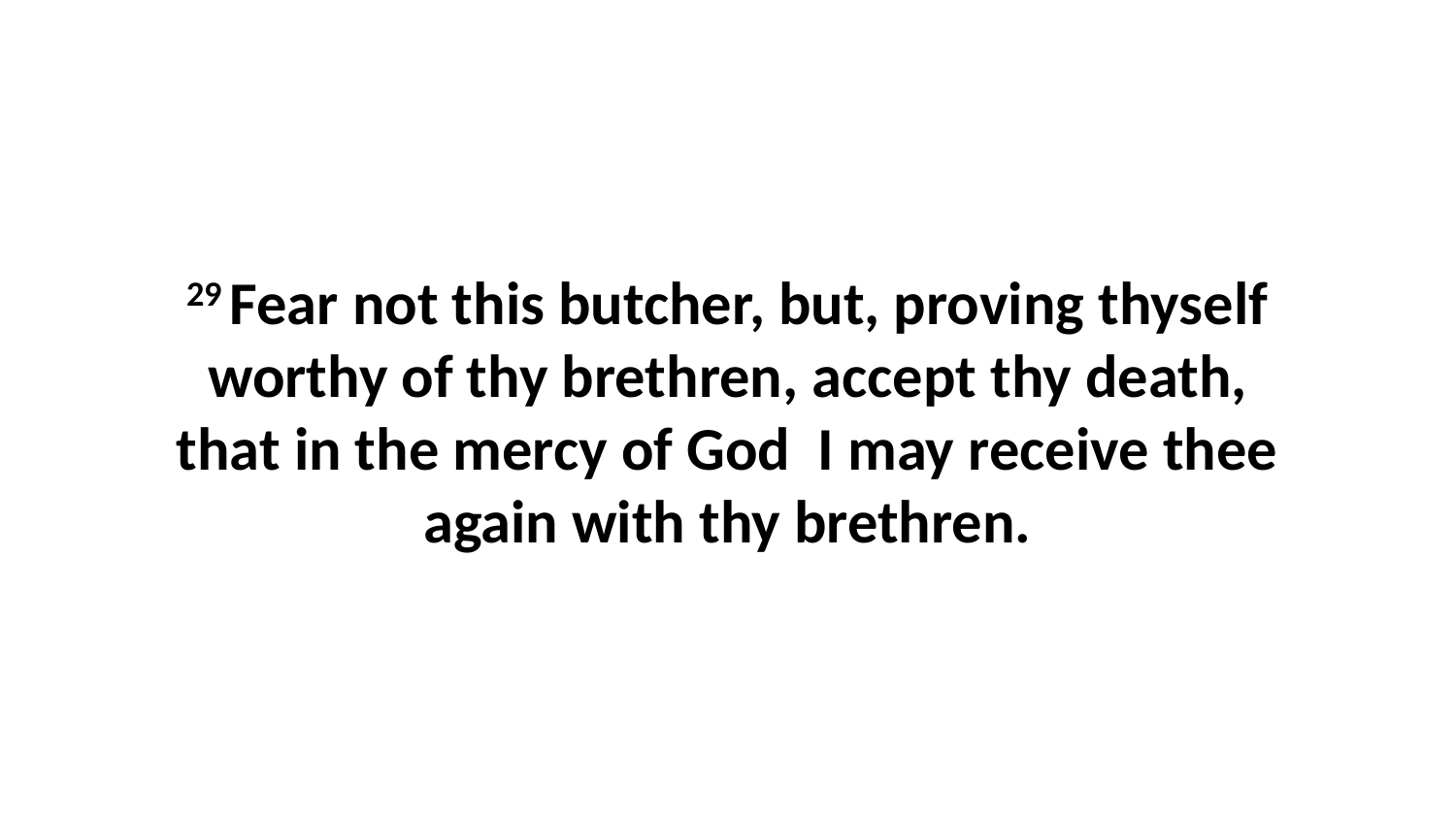

29 Fear not this butcher, but, proving thyself worthy of thy brethren, accept thy death, that in the mercy of God  I may receive thee again with thy brethren.